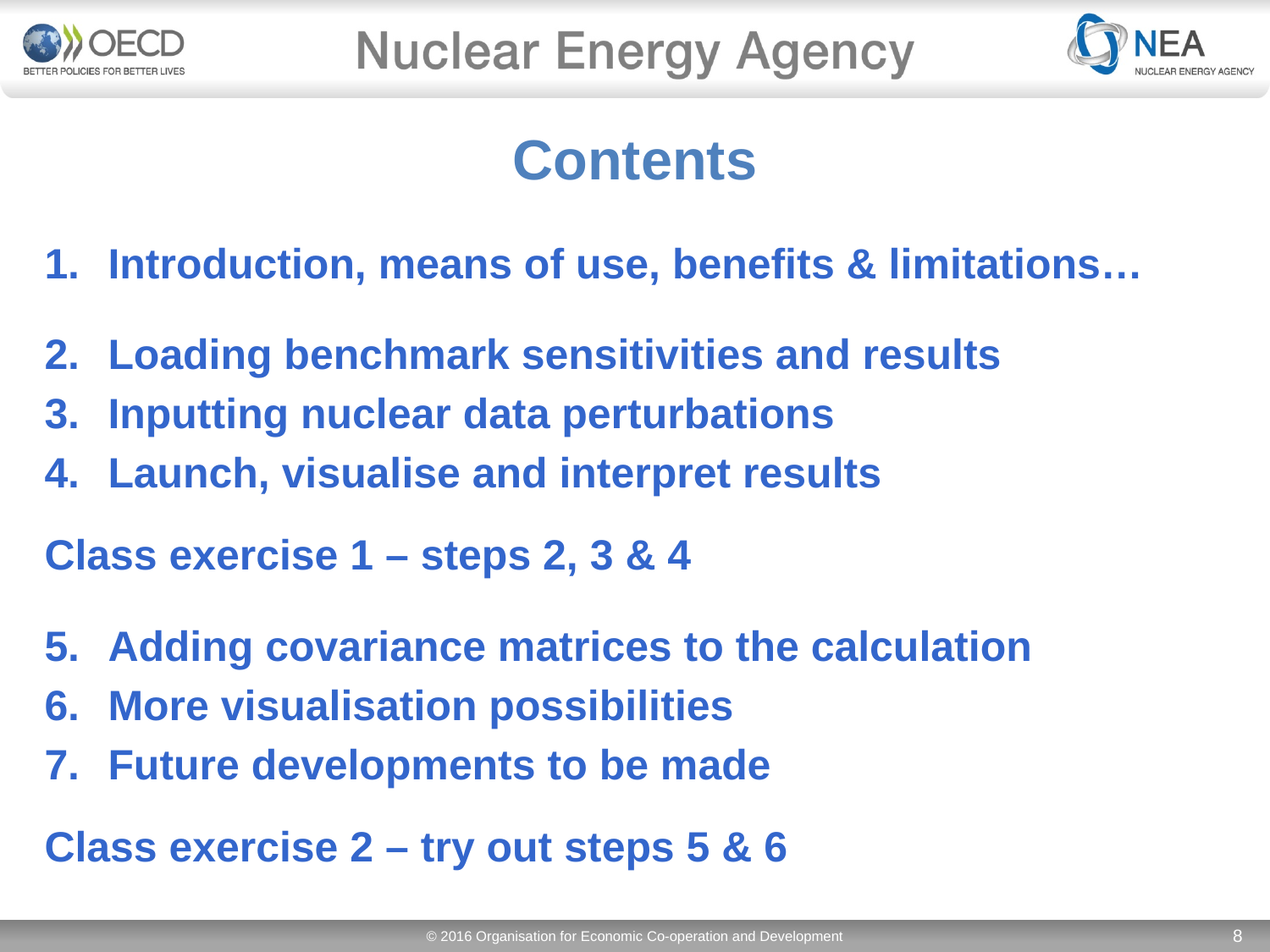

# Contents
Introduction, means of use, benefits & limitations…
Loading benchmark sensitivities and results
Inputting nuclear data perturbations
Launch, visualise and interpret results
Class exercise 1 – steps 2, 3 & 4
Adding covariance matrices to the calculation
More visualisation possibilities
Future developments to be made
Class exercise 2 – try out steps 5 & 6